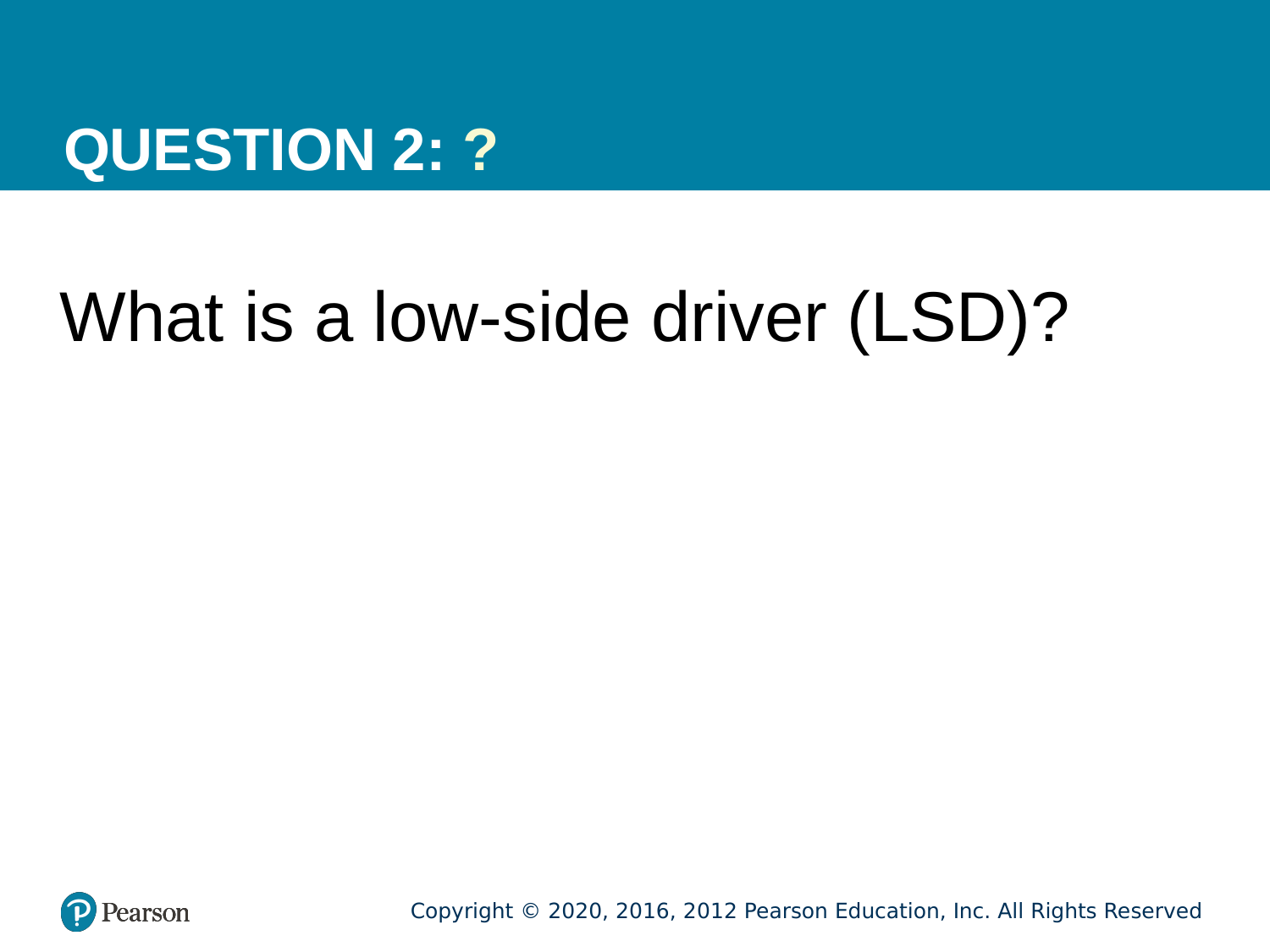

# QUESTION 2: ?
What is a low-side driver (LSD)?